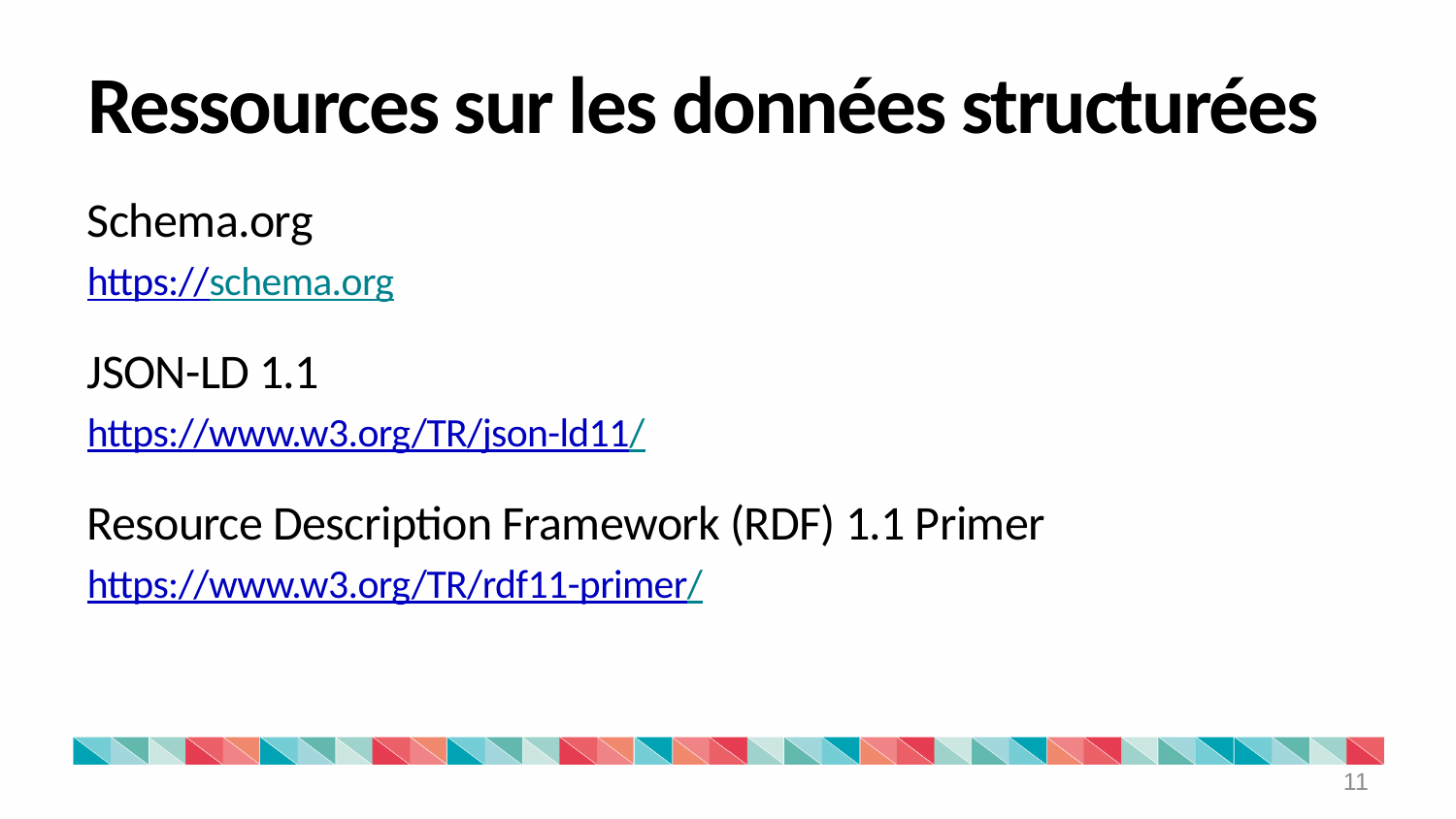

# Ressources sur les données structurées
Schema.org
https://schema.org
JSON-LD 1.1
https://www.w3.org/TR/json-ld11/
Resource Description Framework (RDF) 1.1 Primer
https://www.w3.org/TR/rdf11-primer/
11